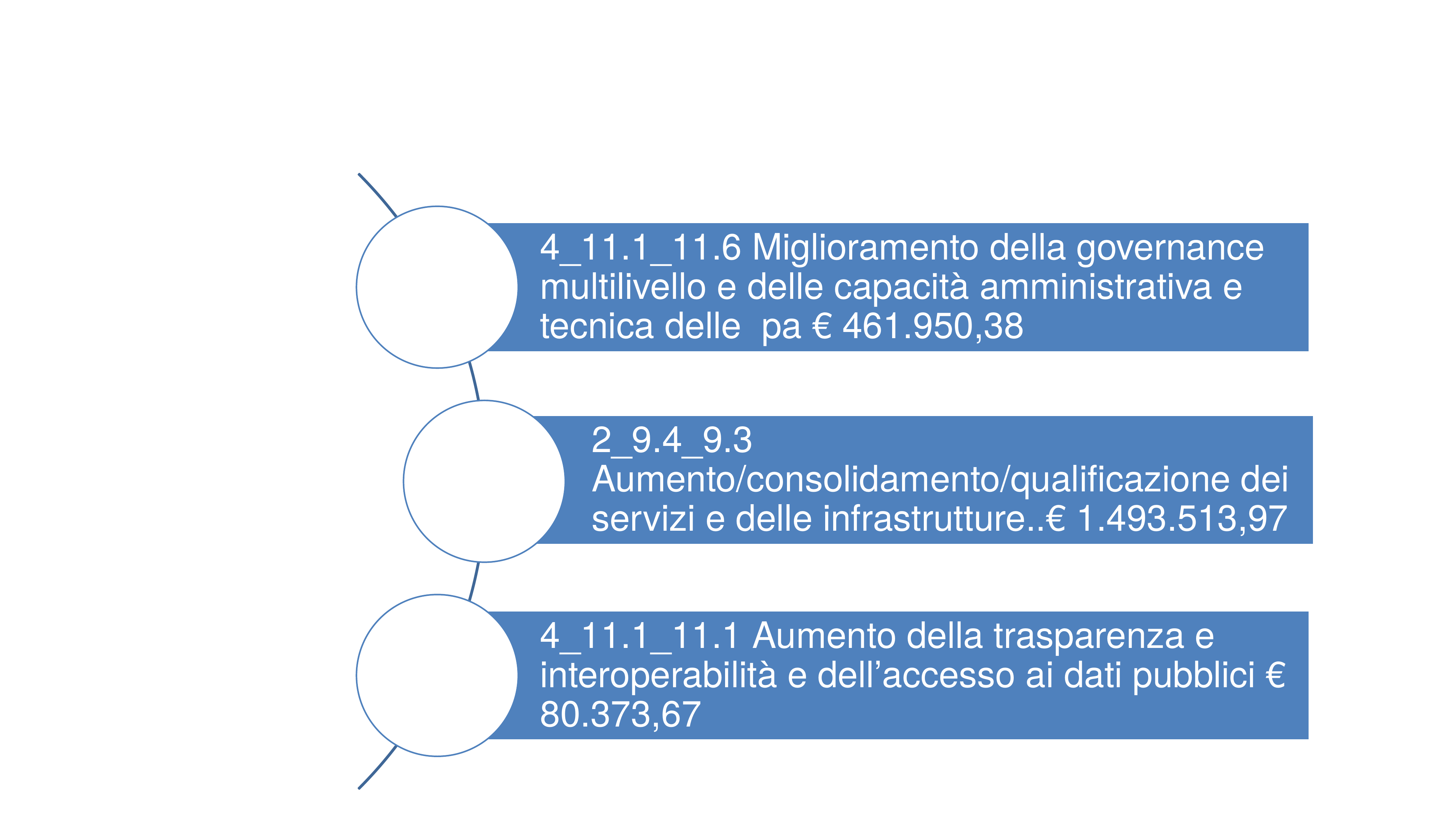

4_11.1_11.6 Miglioramento della governance multilivello e delle capacità amministrativa e tecnica delle  pa € 461.950,38
2_9.4_9.3 Aumento/consolidamento/qualificazione dei servizi e delle infrastrutture..€ 1.493.513,97
4_11.1_11.1 Aumento della trasparenza e interoperabilità e dell’accesso ai dati pubblici € 80.373,67